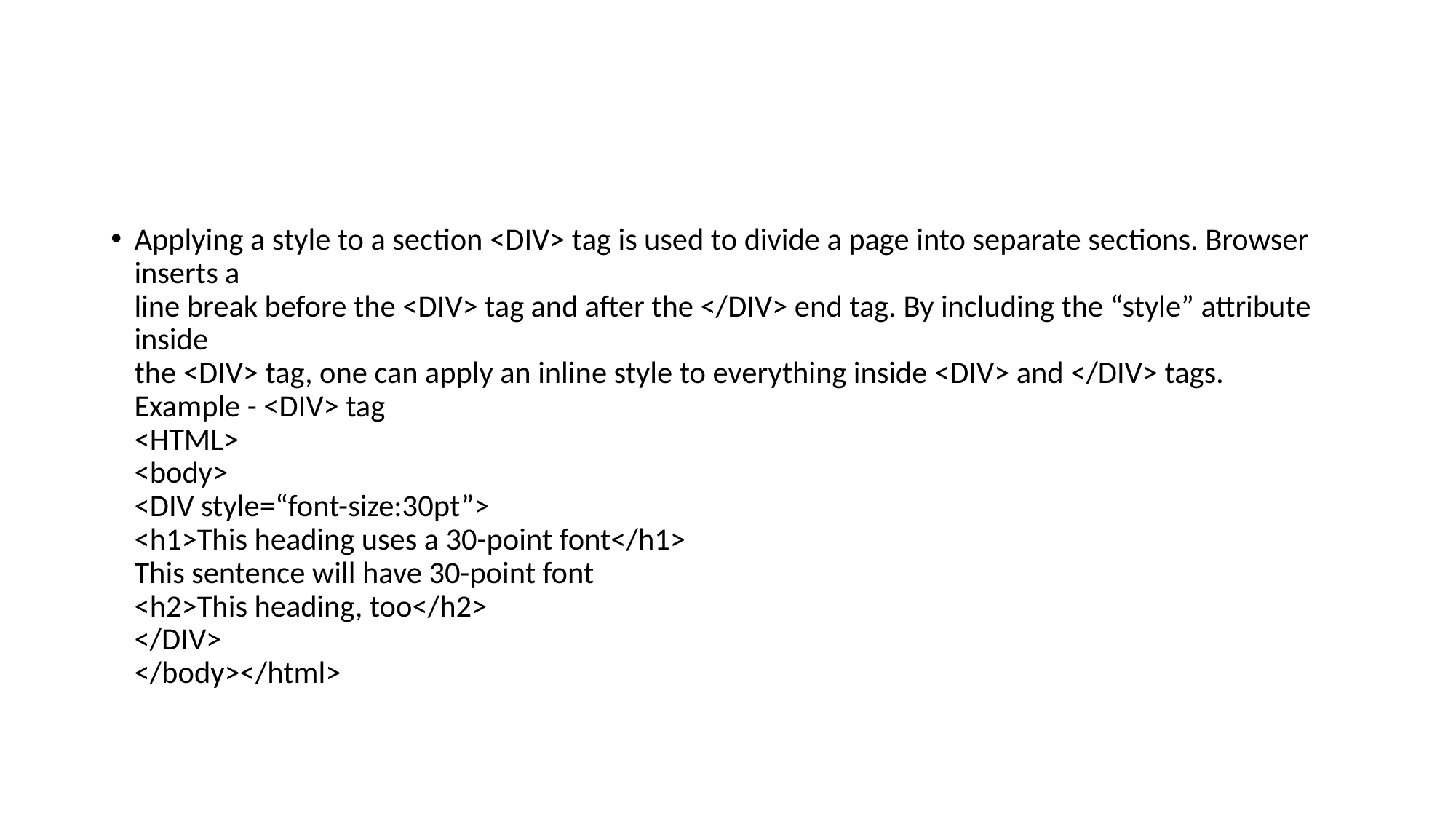

#
Applying a style to a section <DIV> tag is used to divide a page into separate sections. Browser inserts a
line break before the <DIV> tag and after the </DIV> end tag. By including the “style” attribute inside
the <DIV> tag, one can apply an inline style to everything inside <DIV> and </DIV> tags.
Example - <DIV> tag
<HTML>
<body>
<DIV style=“font-size:30pt”>
<h1>This heading uses a 30-point font</h1>
This sentence will have 30-point font
<h2>This heading, too</h2>
</DIV>
</body></html>